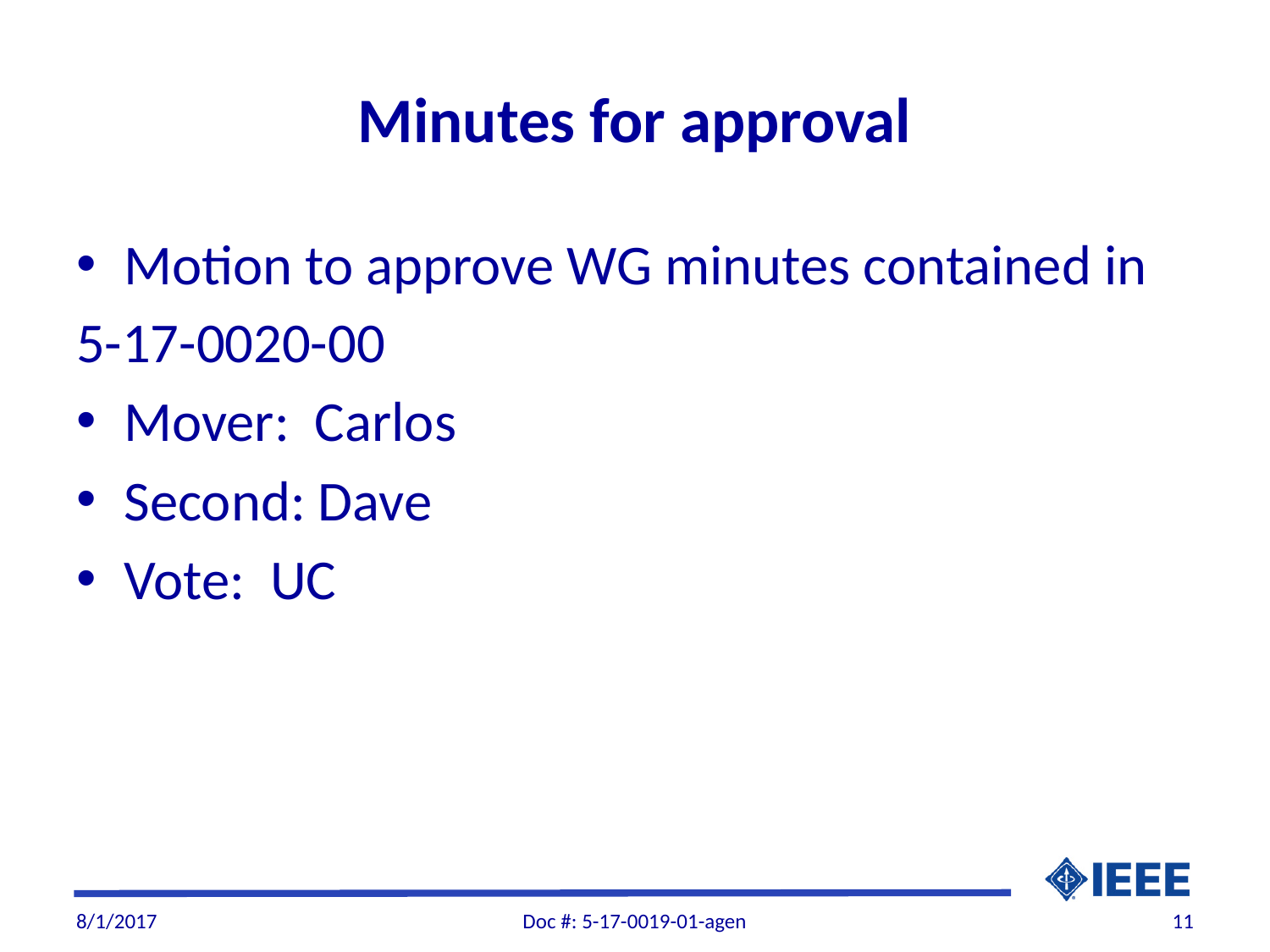

# Minutes for approval
Motion to approve WG minutes contained in
5-17-0020-00
Mover:  Carlos
Second: Dave
Vote:  UC

8/1/2017
Doc #: 5-17-0019-01-agen
11